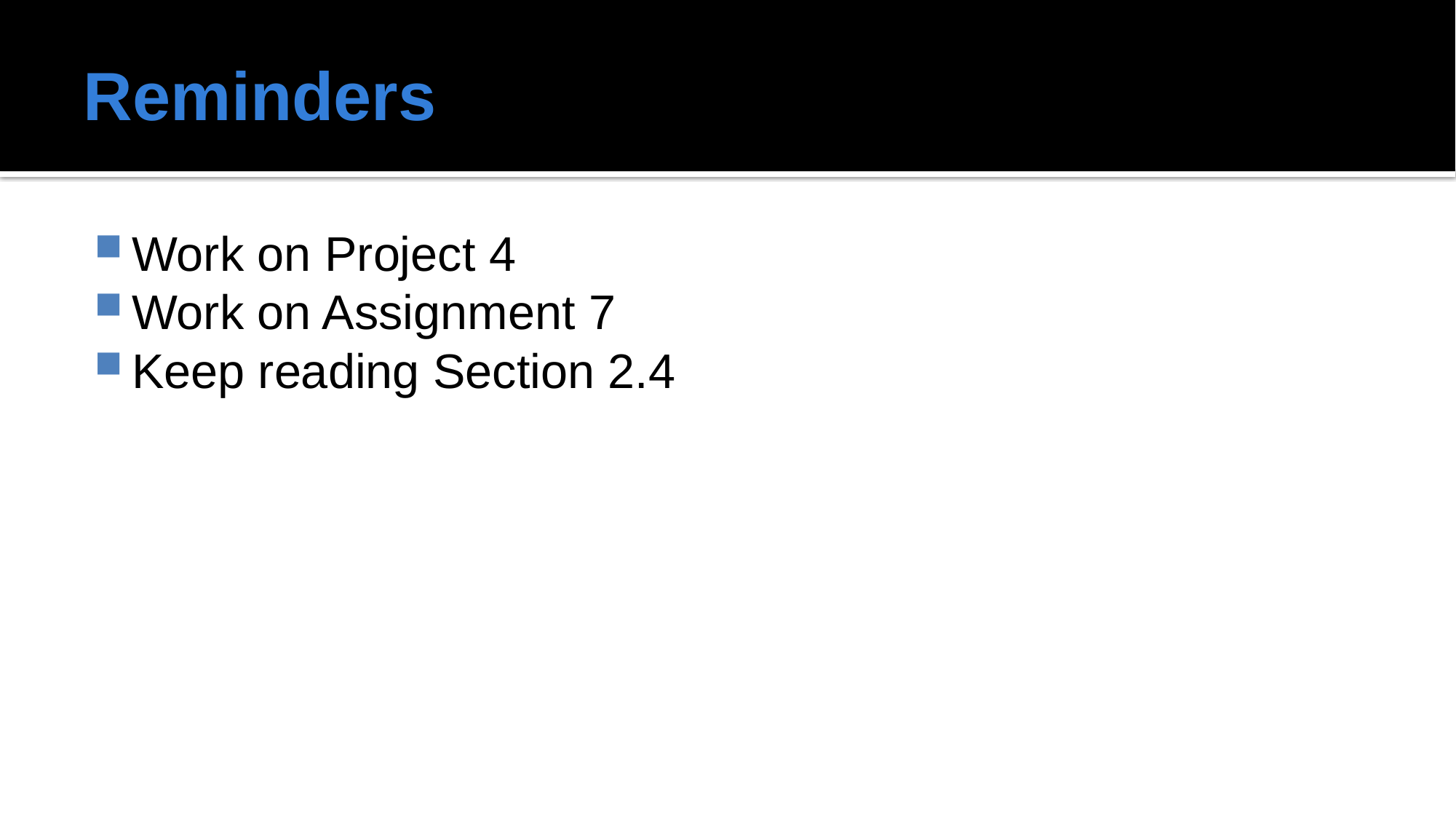

# Reminders
Work on Project 4
Work on Assignment 7
Keep reading Section 2.4